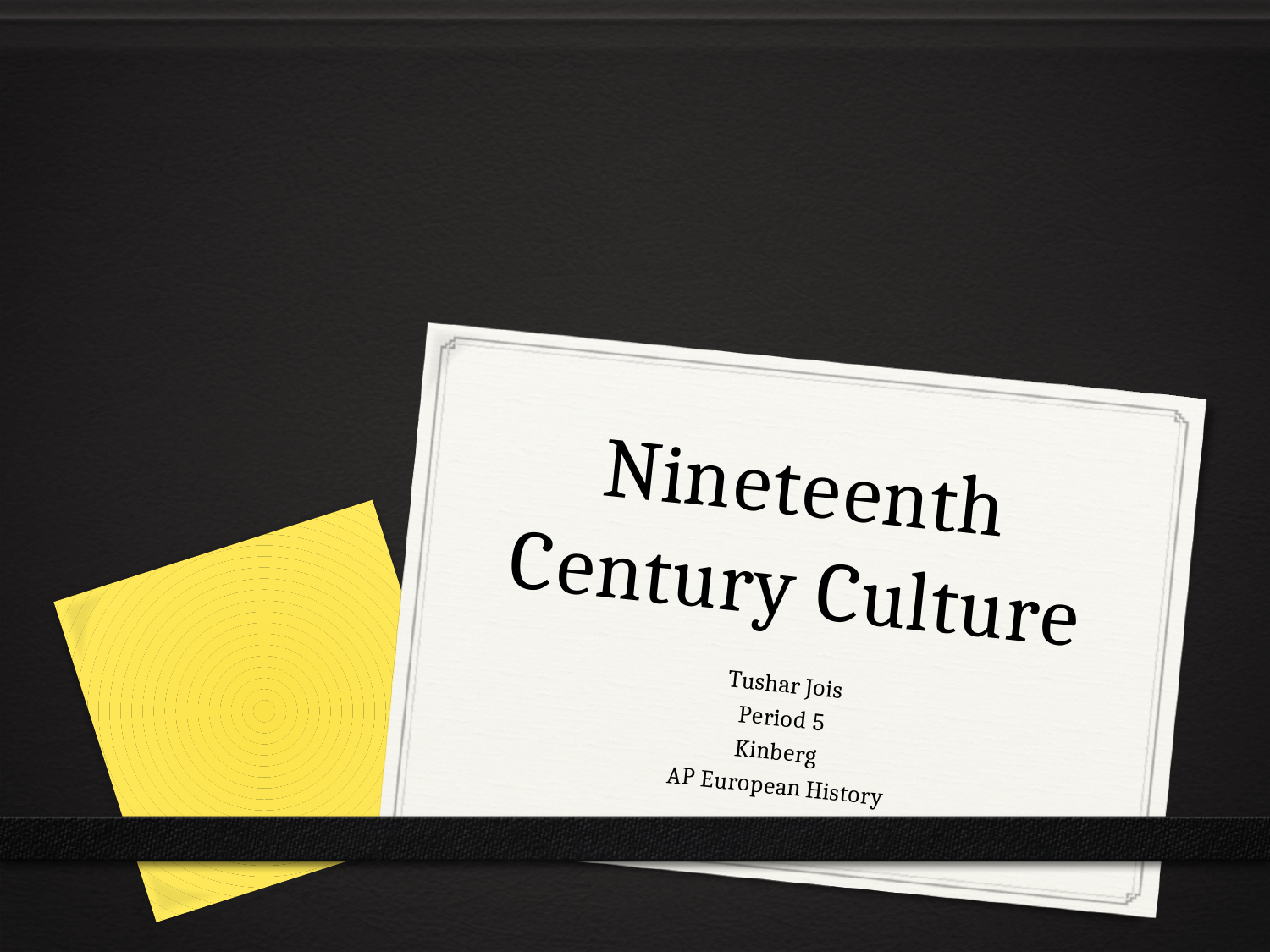

# Nineteenth Century Culture
Tushar Jois
Period 5
Kinberg
AP European History